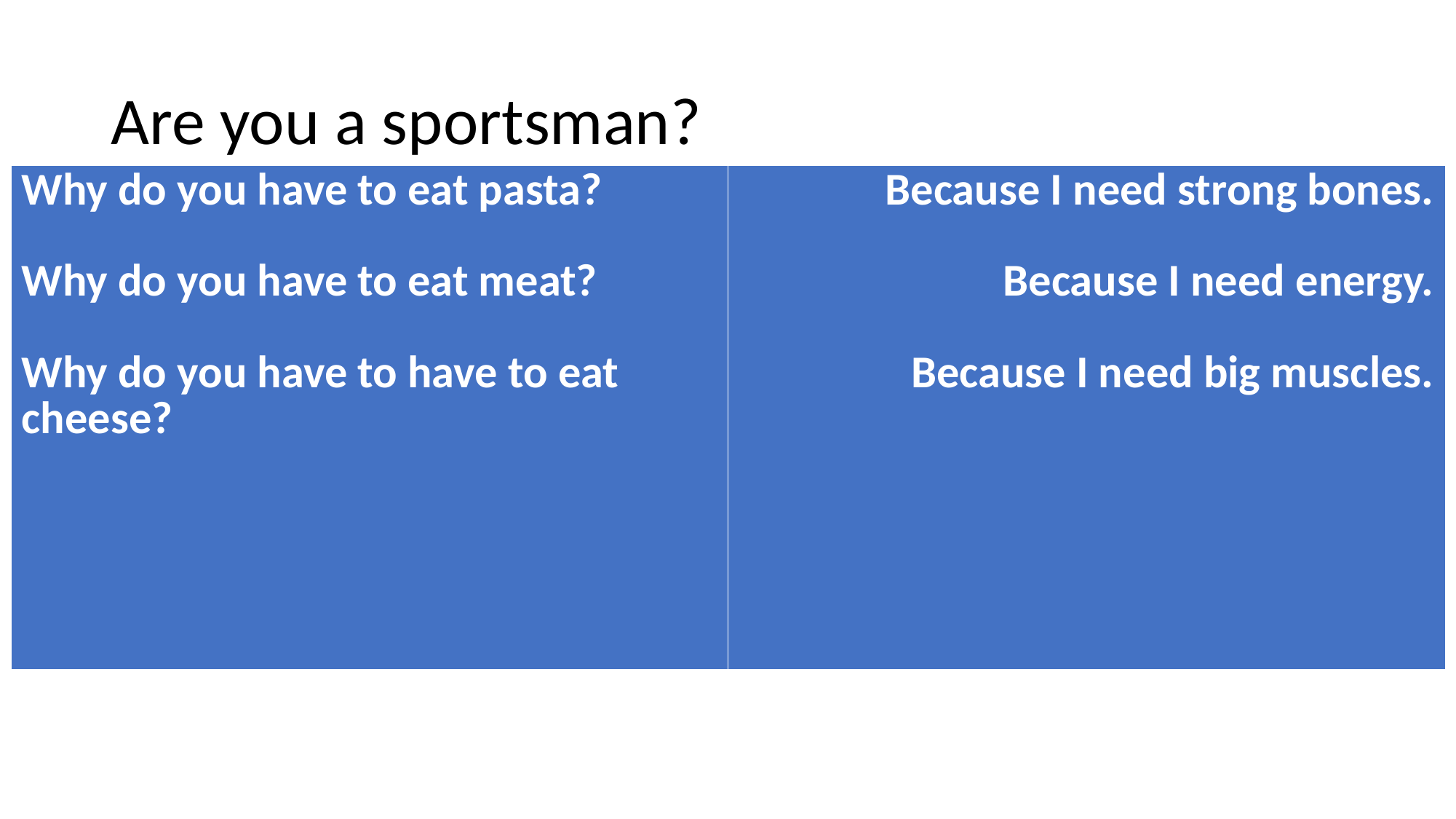

# Are you a sportsman?
| Why do you have to eat pasta? Why do you have to eat meat? Why do you have to have to eat cheese? | Because I need strong bones. Because I need energy. Because I need big muscles. |
| --- | --- |